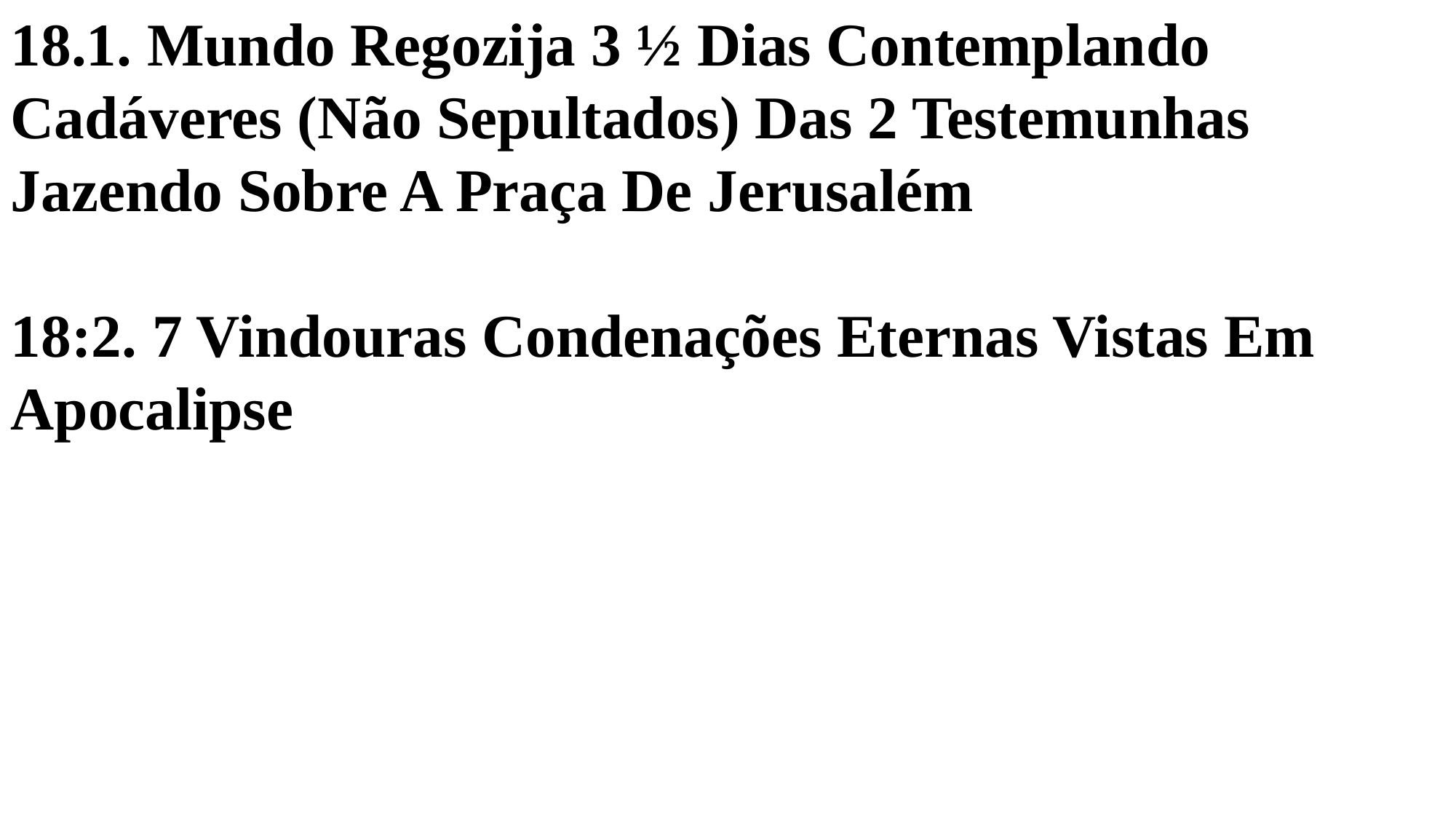

18.1. Mundo Regozija 3 ½ Dias Contemplando Cadáveres (Não Sepultados) Das 2 Testemunhas Jazendo Sobre A Praça De Jerusalém

18:2. 7 Vindouras Condenações Eternas Vistas Em Apocalipse